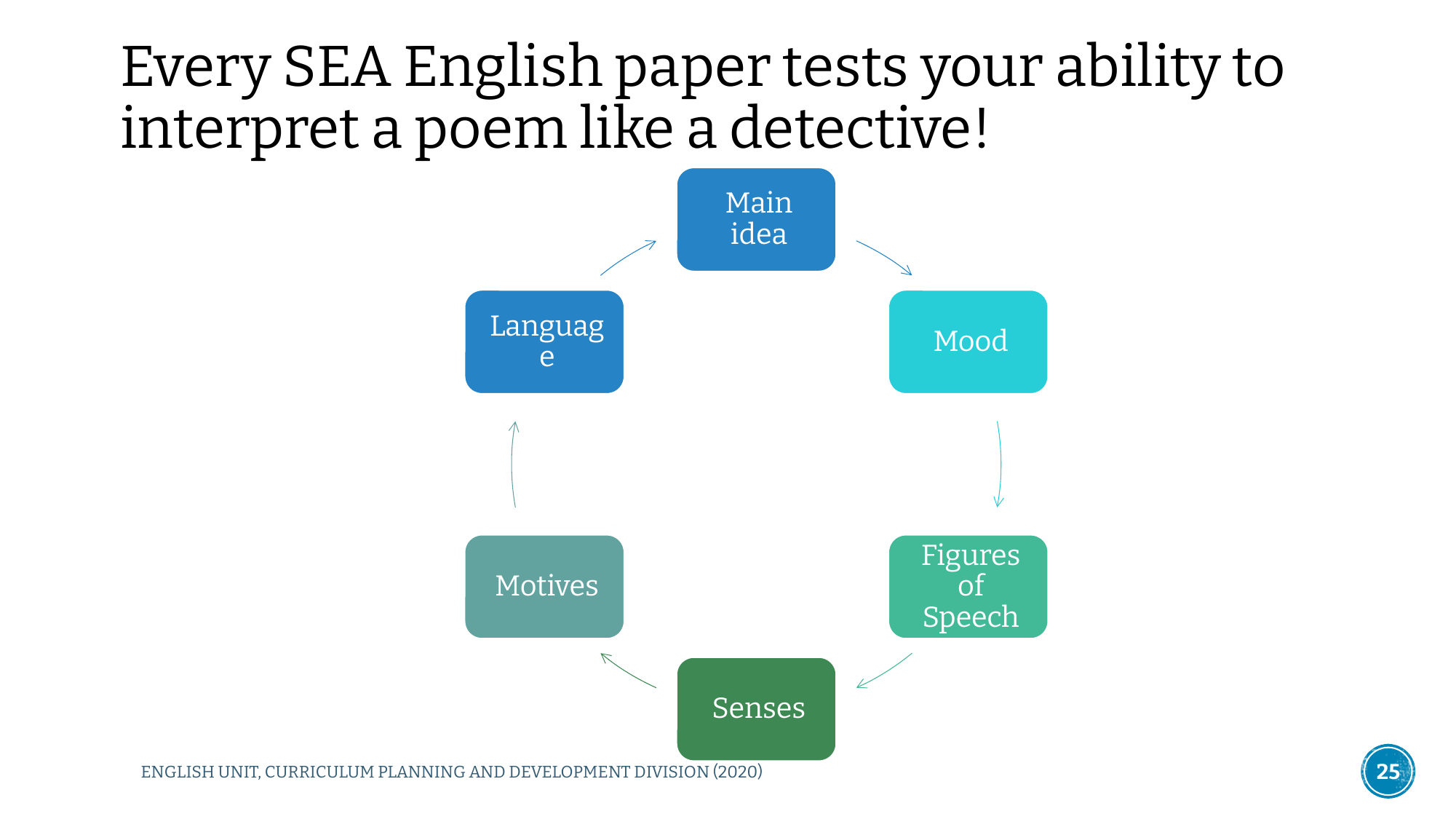

# Every SEA English paper tests your ability to interpret a poem like a detective!
Main idea
Mood
Figures of Speech
Senses
Motives
Language
ENGLISH UNIT, CURRICULUM PLANNING AND DEVELOPMENT DIVISION (2020)
25